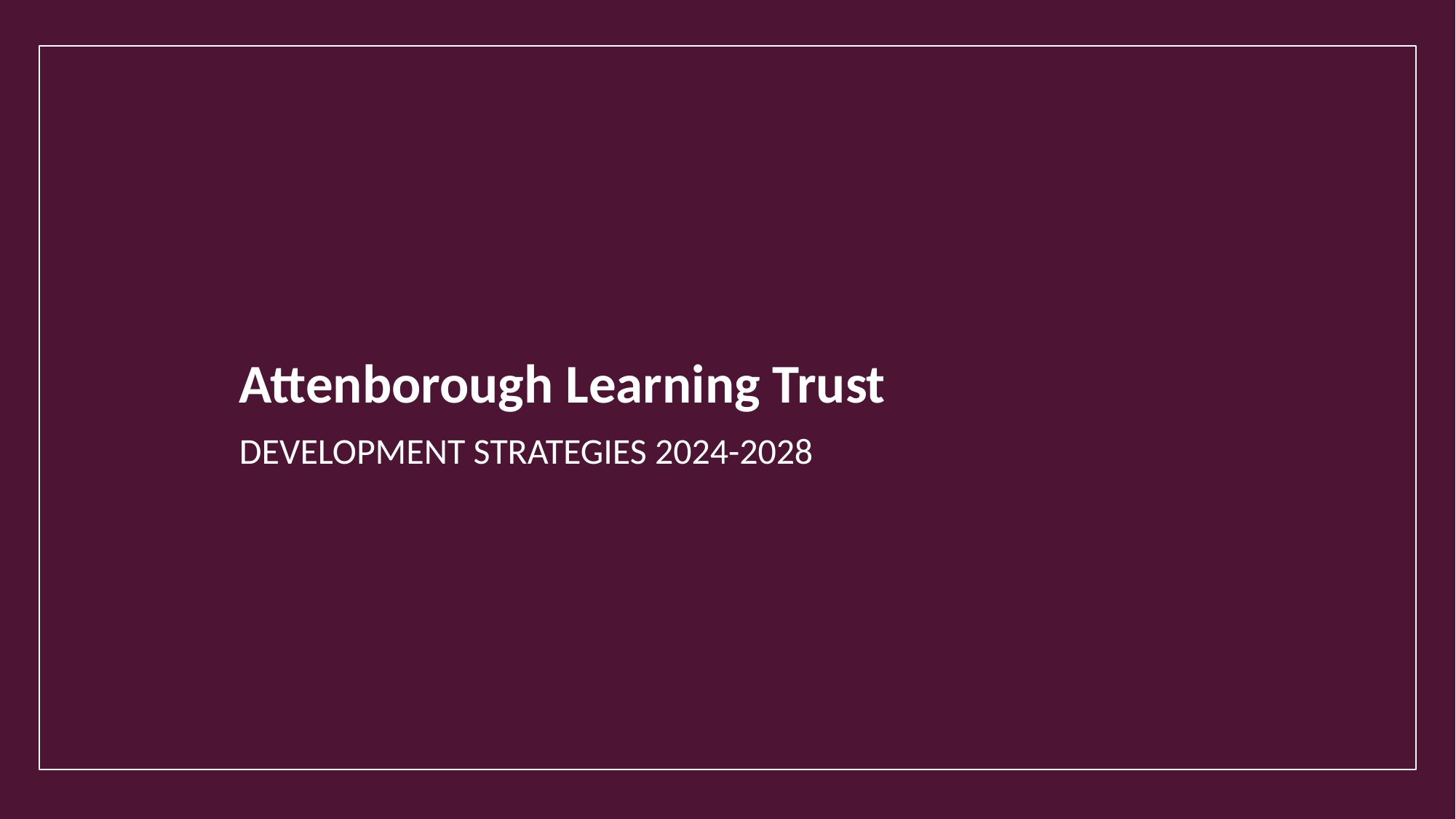

# Milestones (to be drafted)
Attenborough Learning Trust
DEVELOPMENT STRATEGIES 2024-2028